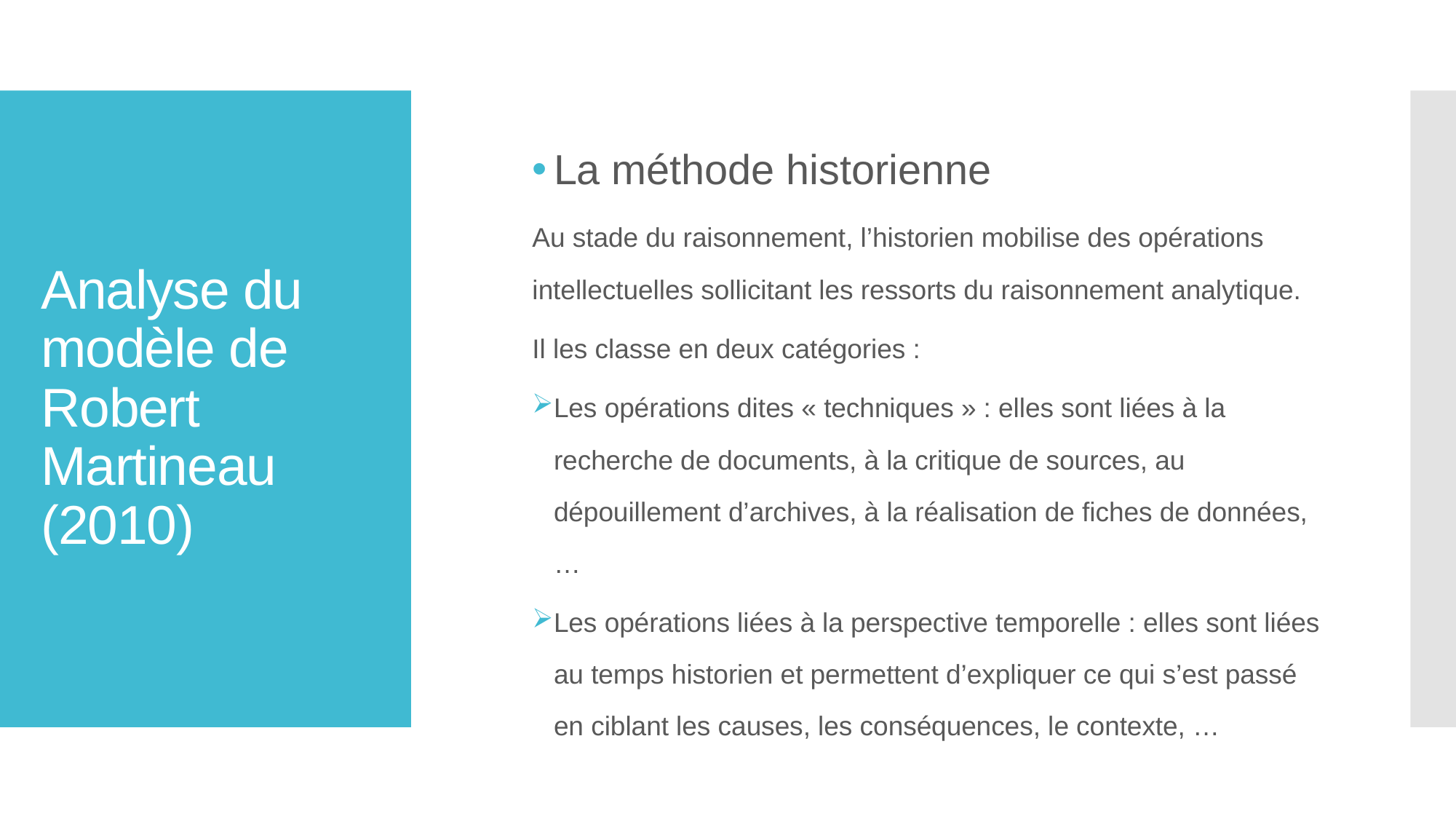

La méthode historienne
Au stade du raisonnement, l’historien mobilise des opérations intellectuelles sollicitant les ressorts du raisonnement analytique.
Il les classe en deux catégories :
Les opérations dites « techniques » : elles sont liées à la recherche de documents, à la critique de sources, au dépouillement d’archives, à la réalisation de fiches de données, …
Les opérations liées à la perspective temporelle : elles sont liées au temps historien et permettent d’expliquer ce qui s’est passé en ciblant les causes, les conséquences, le contexte, …

# Analyse du modèle de Robert Martineau (2010)